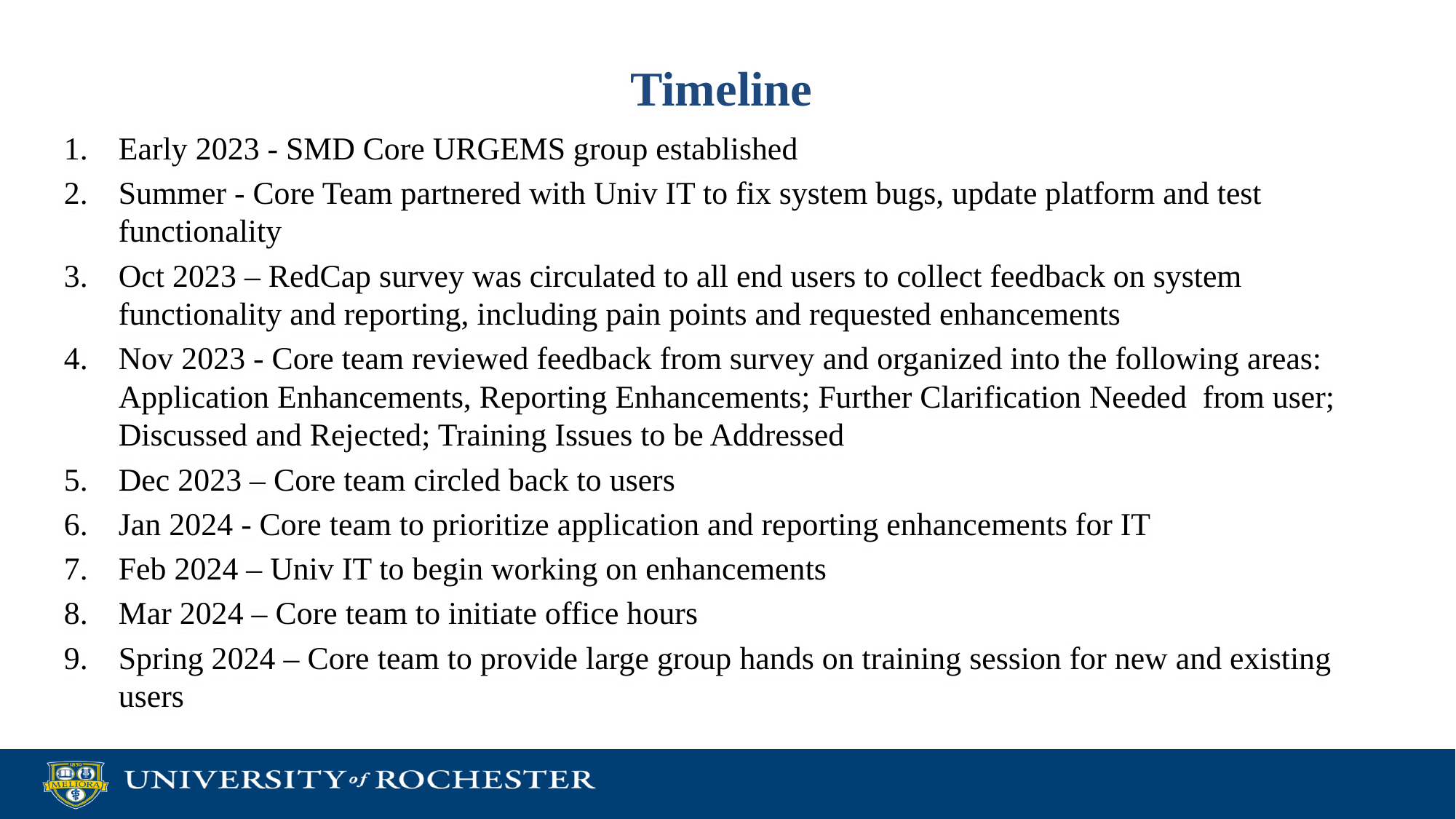

# Timeline
Early 2023 - SMD Core URGEMS group established
Summer - Core Team partnered with Univ IT to fix system bugs, update platform and test functionality
Oct 2023 – RedCap survey was circulated to all end users to collect feedback on system functionality and reporting, including pain points and requested enhancements
Nov 2023 - Core team reviewed feedback from survey and organized into the following areas: Application Enhancements, Reporting Enhancements; Further Clarification Needed  from user; Discussed and Rejected; Training Issues to be Addressed
Dec 2023 – Core team circled back to users
Jan 2024 - Core team to prioritize application and reporting enhancements for IT
Feb 2024 – Univ IT to begin working on enhancements
Mar 2024 – Core team to initiate office hours
Spring 2024 – Core team to provide large group hands on training session for new and existing users